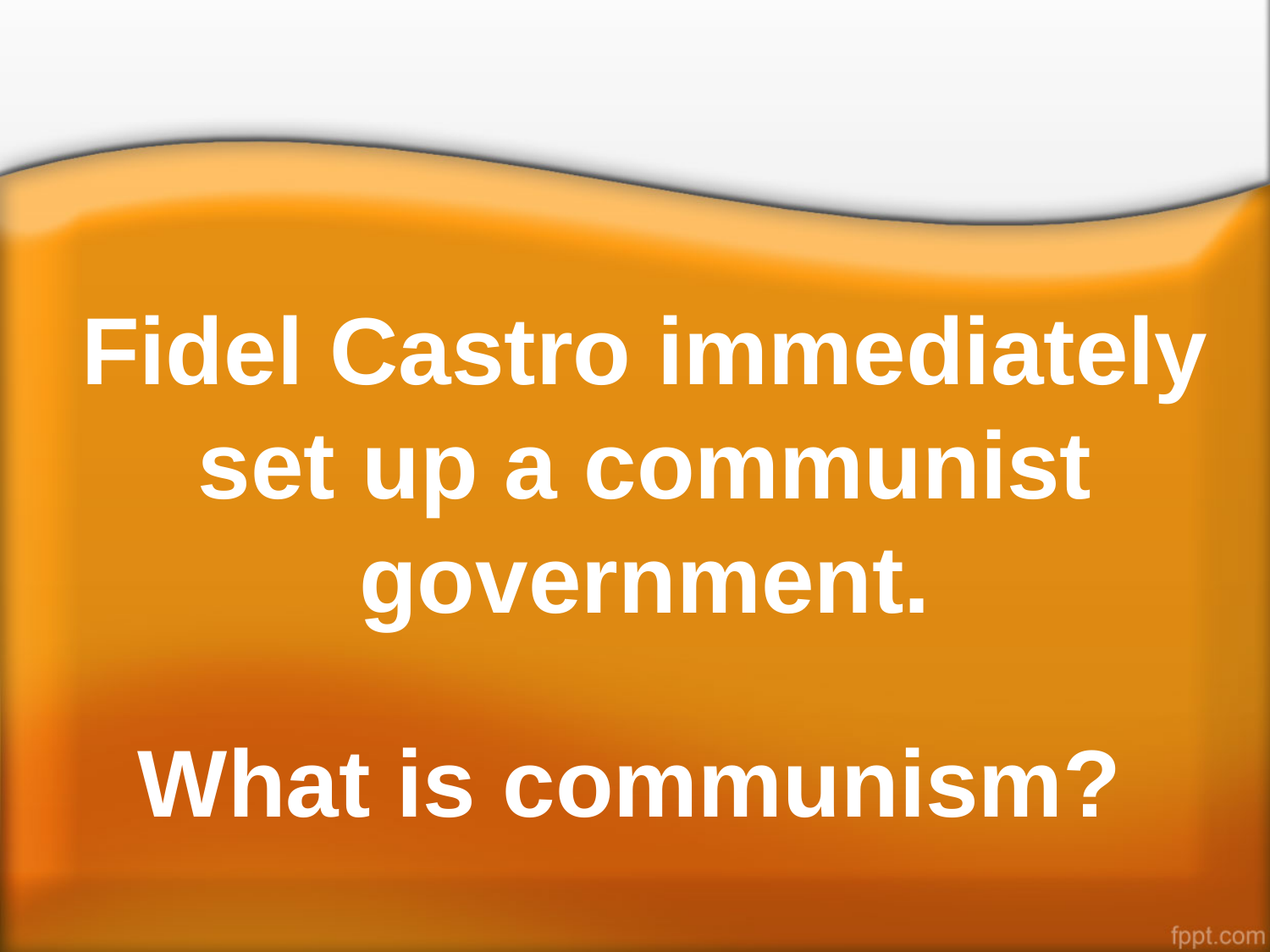

# Fidel Castro immediately set up a communist government.
What is communism?